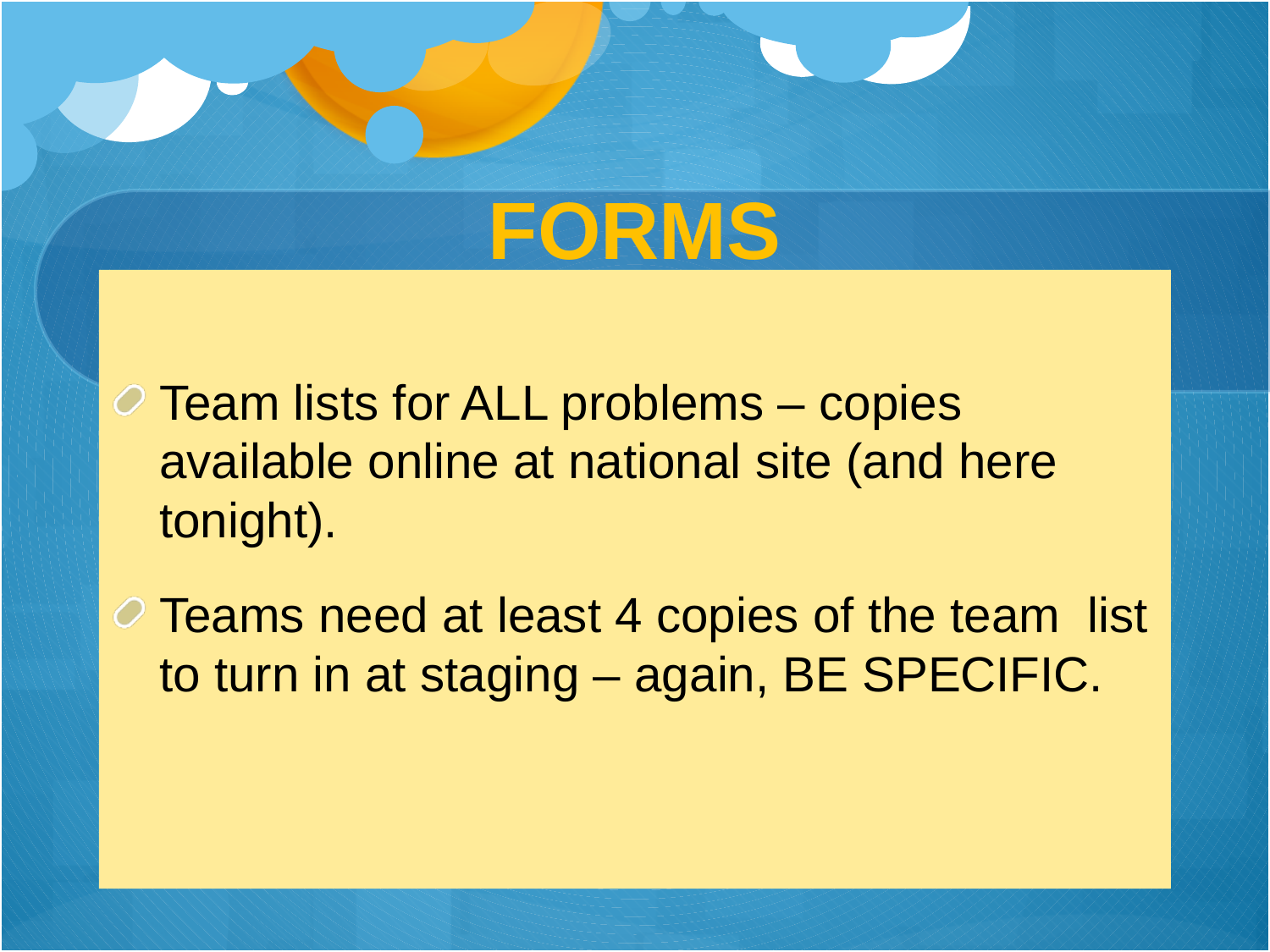

# FORMS

Team lists for ALL problems – copies available online at national site (and here tonight).
Teams need at least 4 copies of the team  list to turn in at staging – again, BE SPECIFIC.